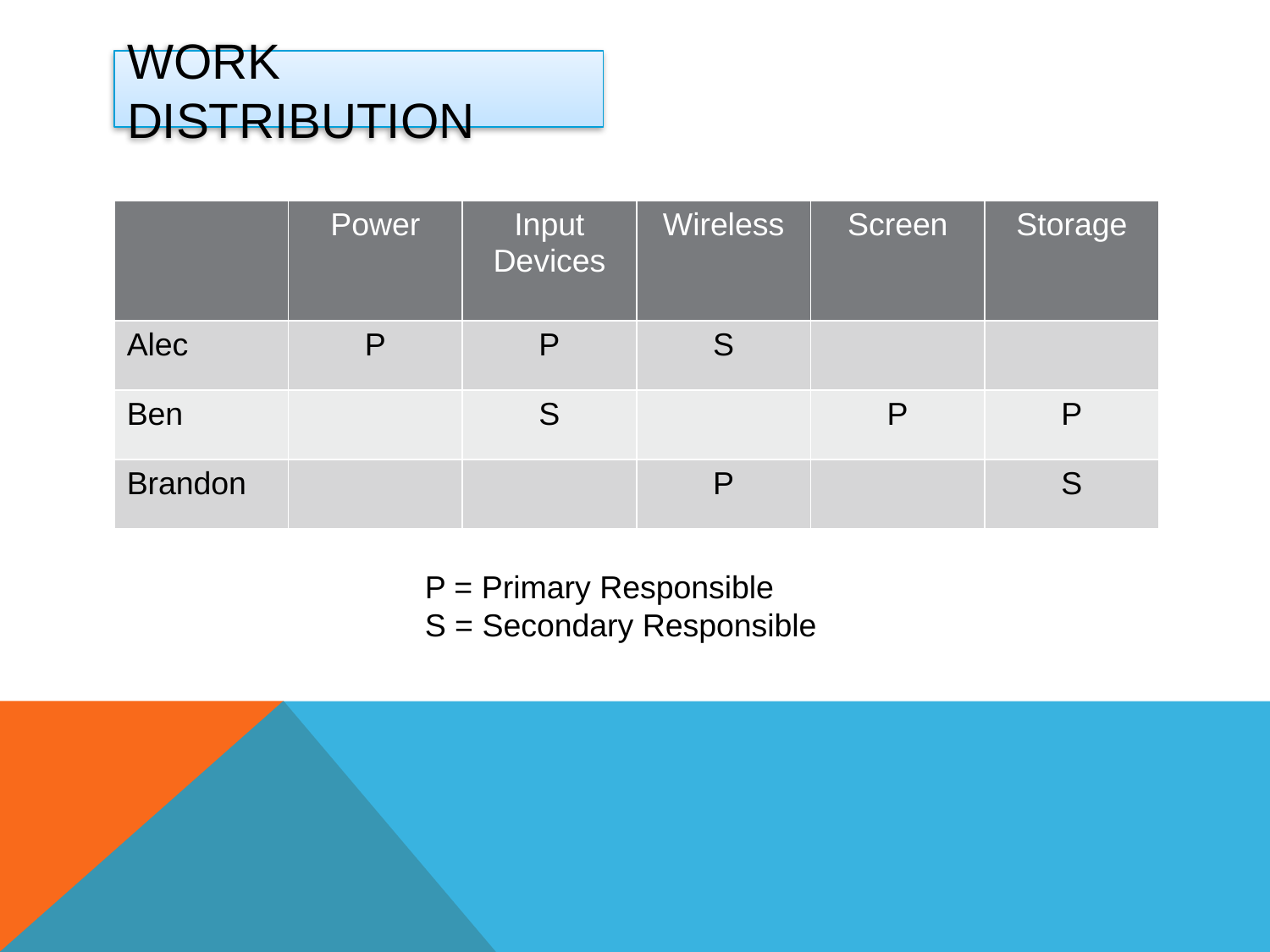

# Work distribution
|  | Power | Input Devices | Wireless | Screen | Storage |
| --- | --- | --- | --- | --- | --- |
| Alec | P | P | S |  |  |
| Ben |  | S |  | P | P |
| Brandon |  |  | P |  | S |
P = Primary Responsible
S = Secondary Responsible